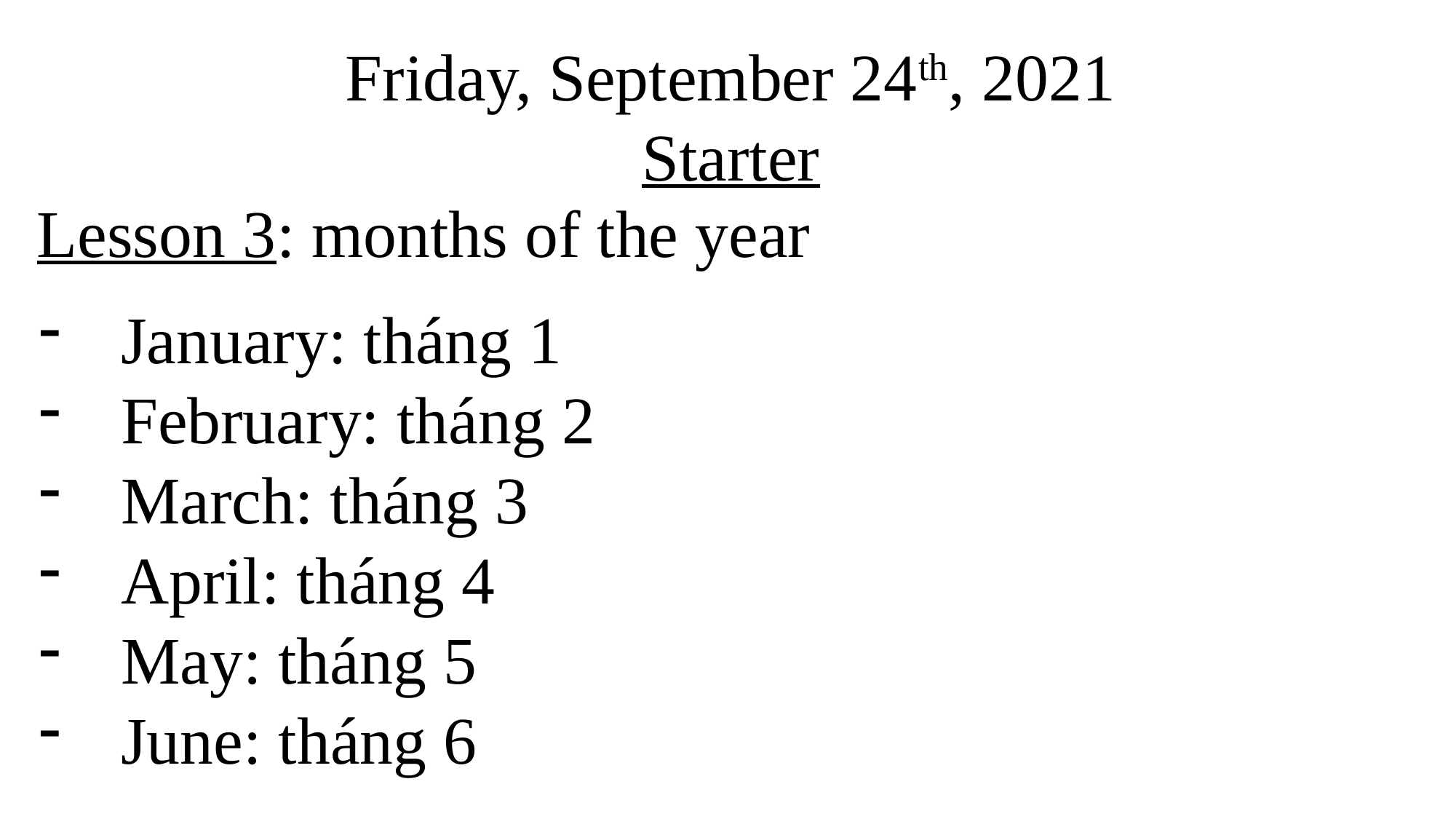

Friday, September 24th, 2021
Starter
Lesson 3: months of the year
January: tháng 1
February: tháng 2
March: tháng 3
April: tháng 4
May: tháng 5
June: tháng 6